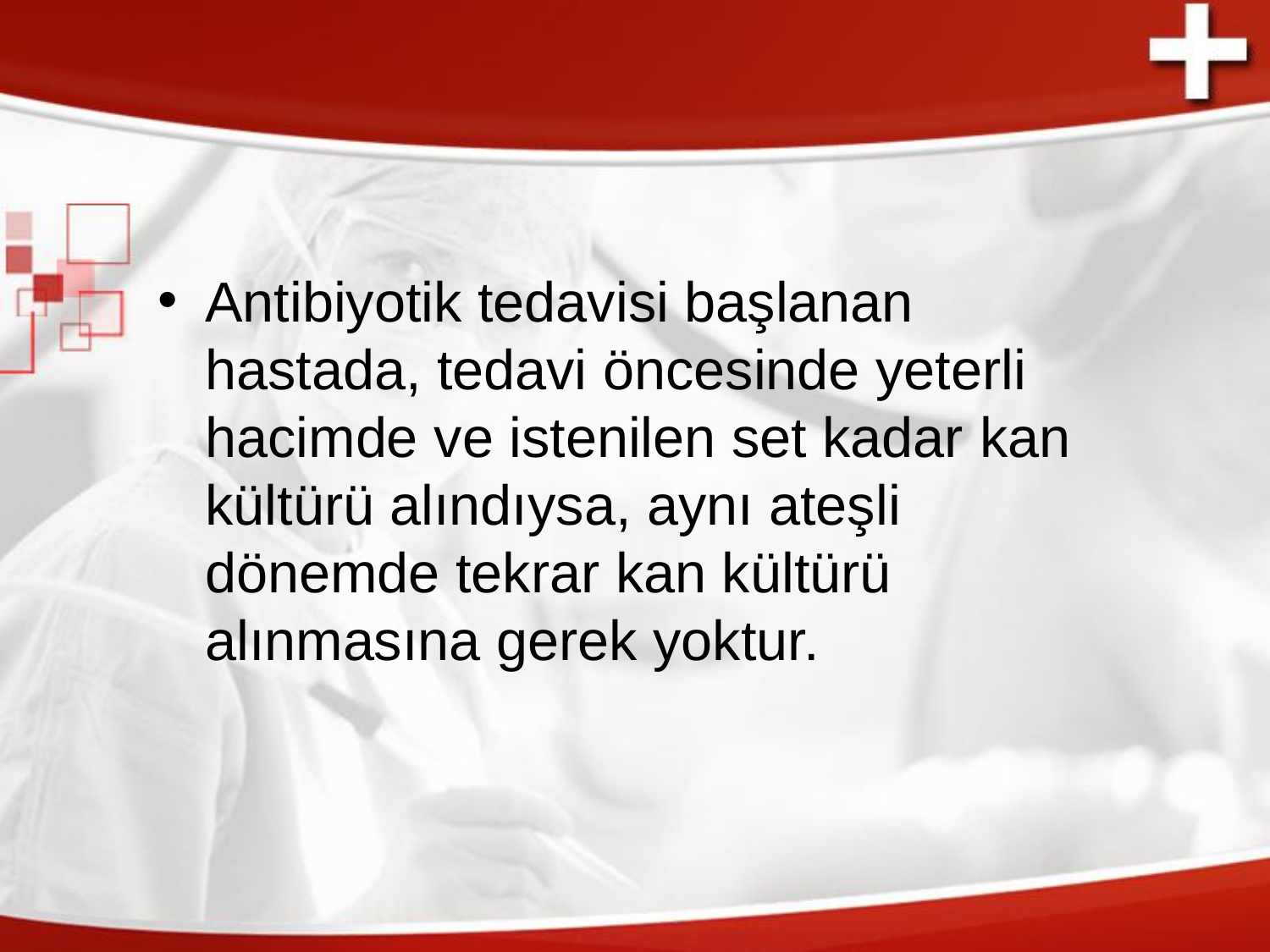

Antibiyotik tedavisi başlanan hastada, tedavi öncesinde yeterli hacimde ve istenilen set kadar kan kültürü alındıysa, aynı ateşli dönemde tekrar kan kültürü alınmasına gerek yoktur.